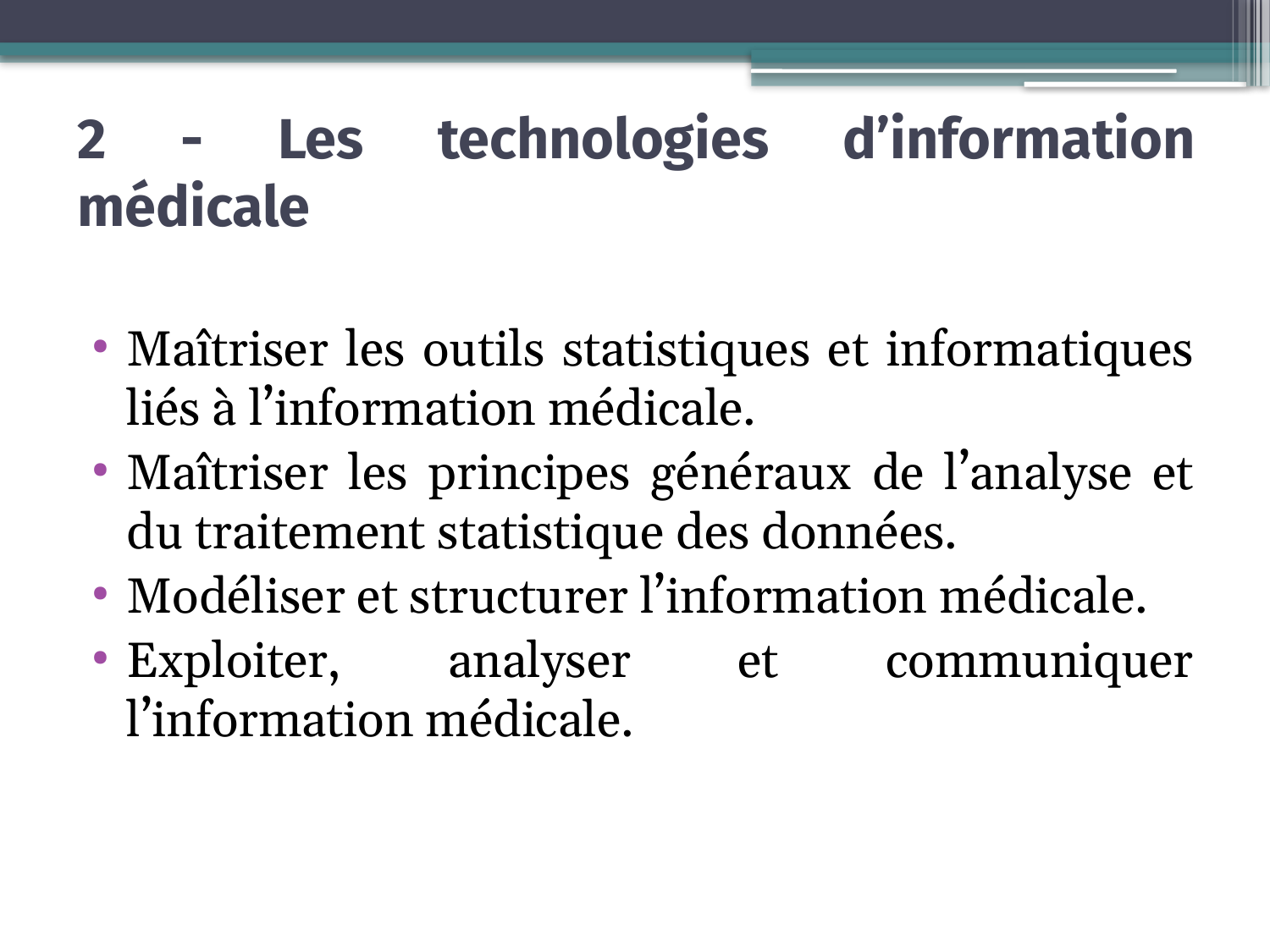

# 2 - Les technologies d’information médicale

Maîtriser les outils statistiques et informatiques liés à l’information médicale.
Maîtriser les principes généraux de l’analyse et du traitement statistique des données.
Modéliser et structurer l’information médicale.
Exploiter, analyser et communiquer l’information médicale.